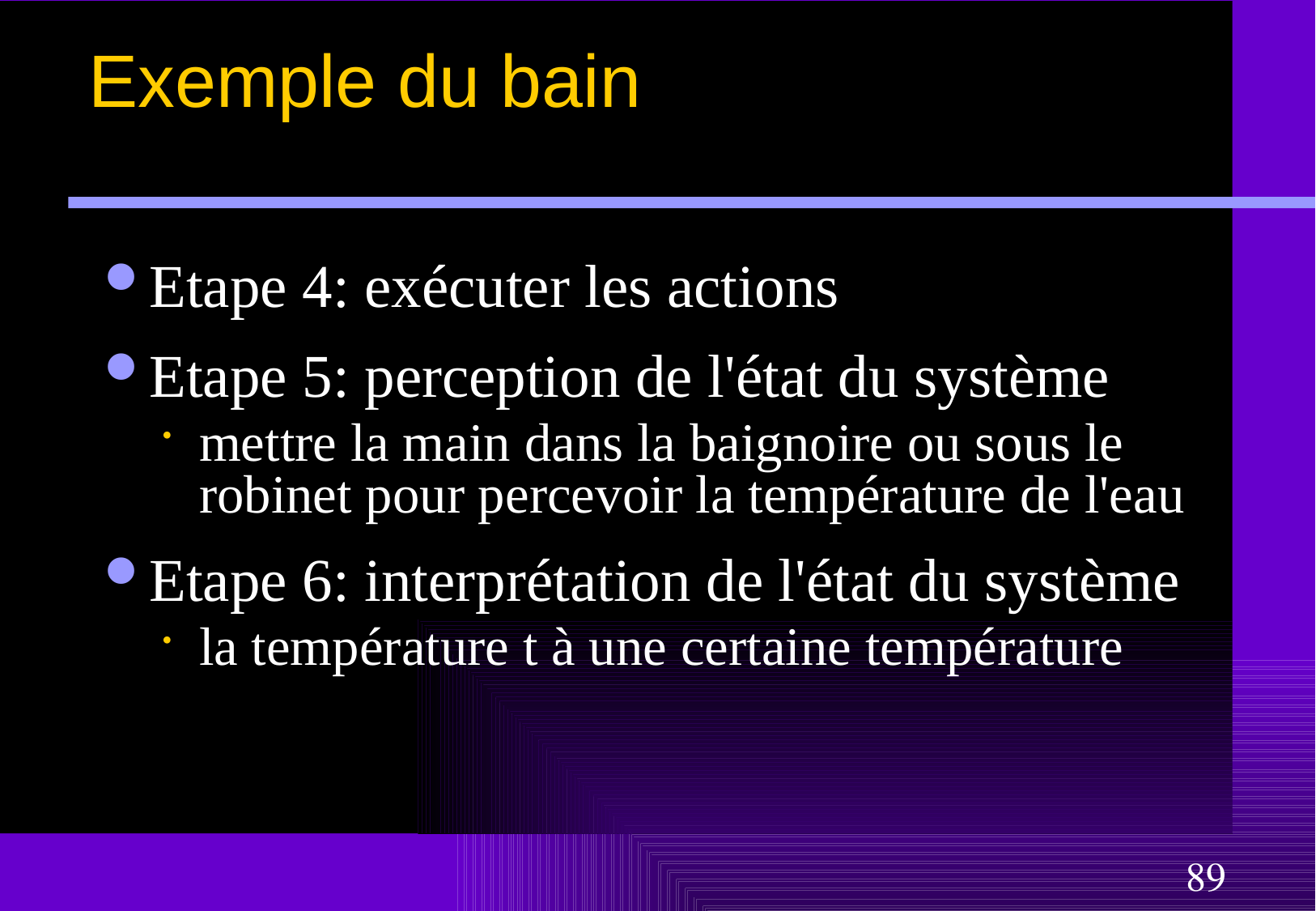

# Exemple du bain
Etape 4: exécuter les actions

Etape 5: perception de l'état du système
mettre la main dans la baignoire ou sous le robinet pour percevoir la température de l'eau

Etape 6: interprétation de l'état du système
la température t à une certaine température
89